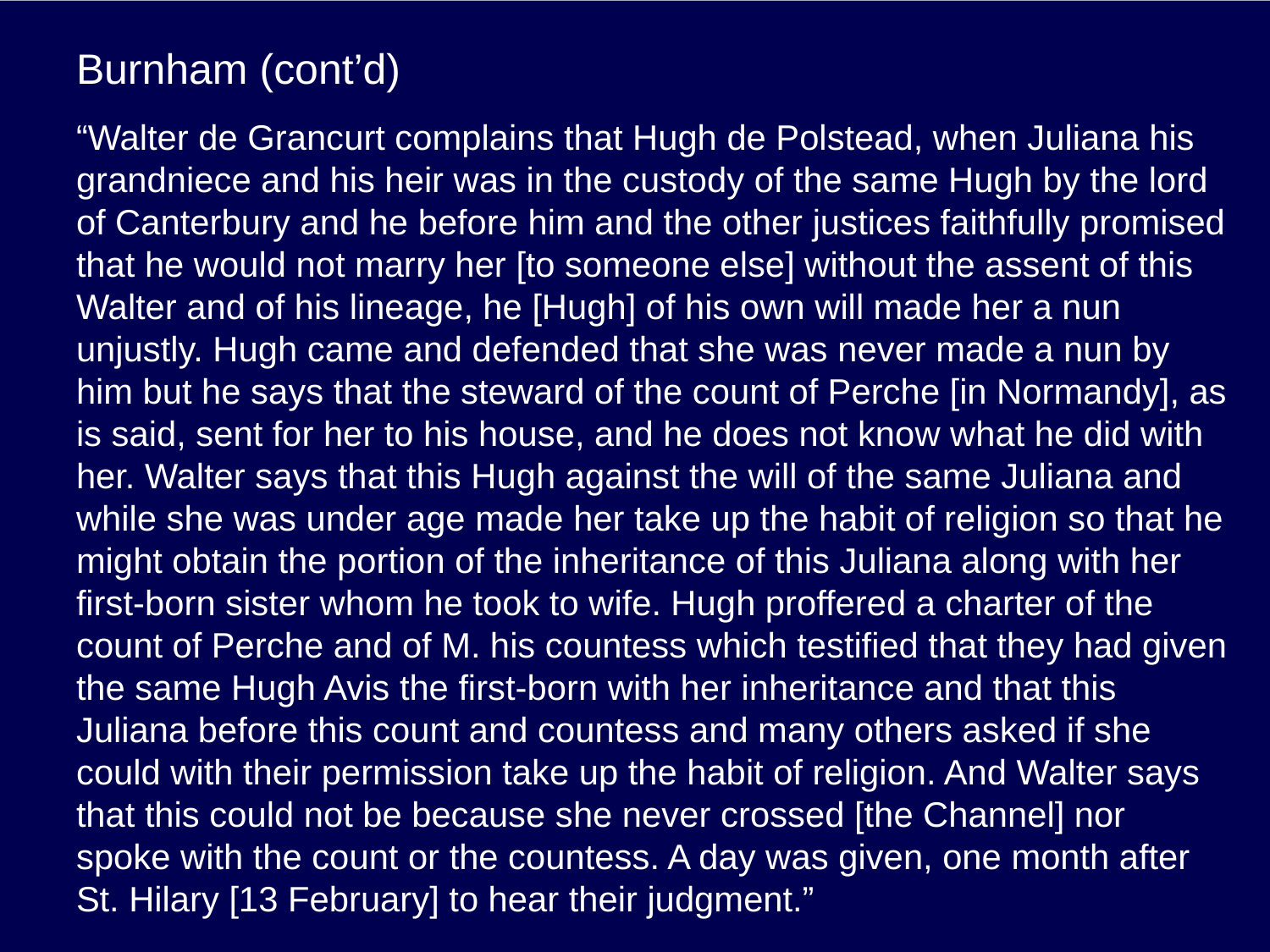

# Burnham (cont’d)
“Walter de Grancurt complains that Hugh de Polstead, when Juliana his grandniece and his heir was in the custody of the same Hugh by the lord of Canterbury and he before him and the other justices faithfully promised that he would not marry her [to someone else] without the assent of this Walter and of his lineage, he [Hugh] of his own will made her a nun unjustly. Hugh came and defended that she was never made a nun by him but he says that the steward of the count of Perche [in Normandy], as is said, sent for her to his house, and he does not know what he did with her. Walter says that this Hugh against the will of the same Juliana and while she was under age made her take up the habit of religion so that he might obtain the portion of the inheritance of this Juliana along with her first-born sister whom he took to wife. Hugh proffered a charter of the count of Perche and of M. his countess which testified that they had given the same Hugh Avis the first-born with her inheritance and that this Juliana before this count and countess and many others asked if she could with their permission take up the habit of religion. And Walter says that this could not be because she never crossed [the Channel] nor spoke with the count or the countess. A day was given, one month after St. Hilary [13 February] to hear their judgment.”